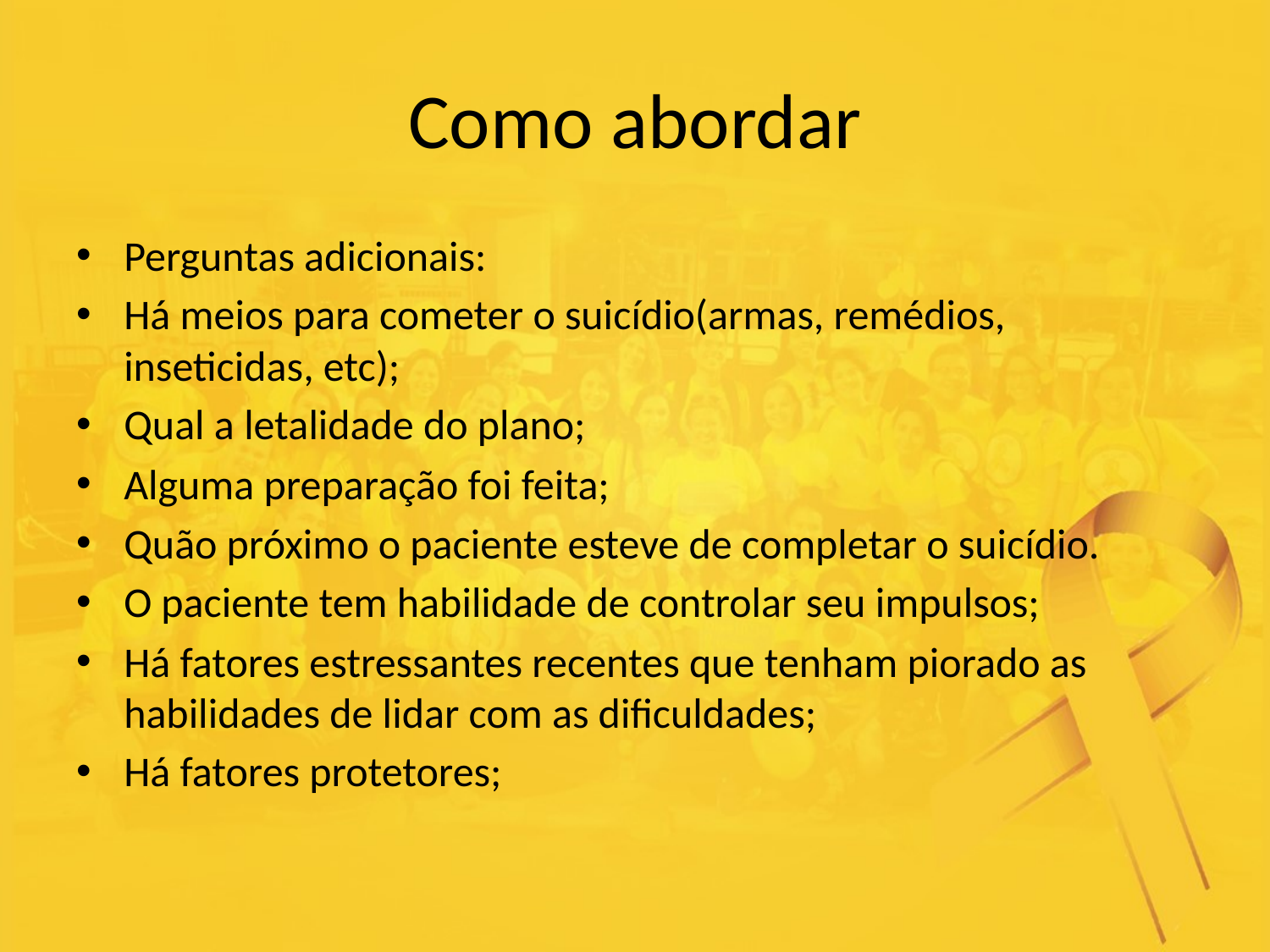

# Como abordar
Perguntas adicionais:
Há meios para cometer o suicídio(armas, remédios, inseticidas, etc);
Qual a letalidade do plano;
Alguma preparação foi feita;
Quão próximo o paciente esteve de completar o suicídio.
O paciente tem habilidade de controlar seu impulsos;
Há fatores estressantes recentes que tenham piorado as habilidades de lidar com as dificuldades;
Há fatores protetores;